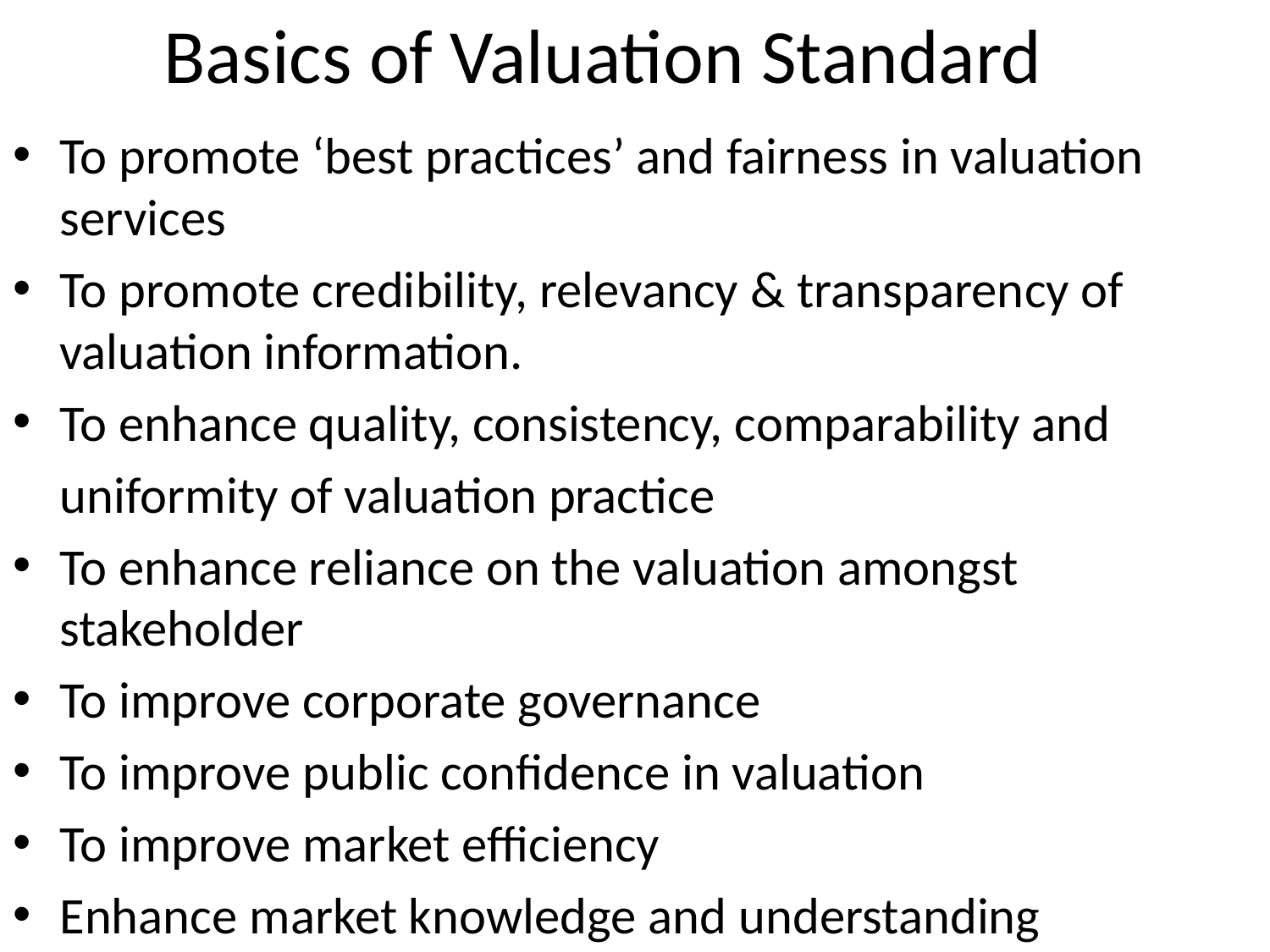

# Basics of Valuation Standard
To promote ‘best practices’ and fairness in valuation services
To promote credibility, relevancy & transparency of valuation information.
To enhance quality, consistency, comparability and
	uniformity of valuation practice
To enhance reliance on the valuation amongst stakeholder
To improve corporate governance
To improve public confidence in valuation
To improve market efficiency
Enhance market knowledge and understanding